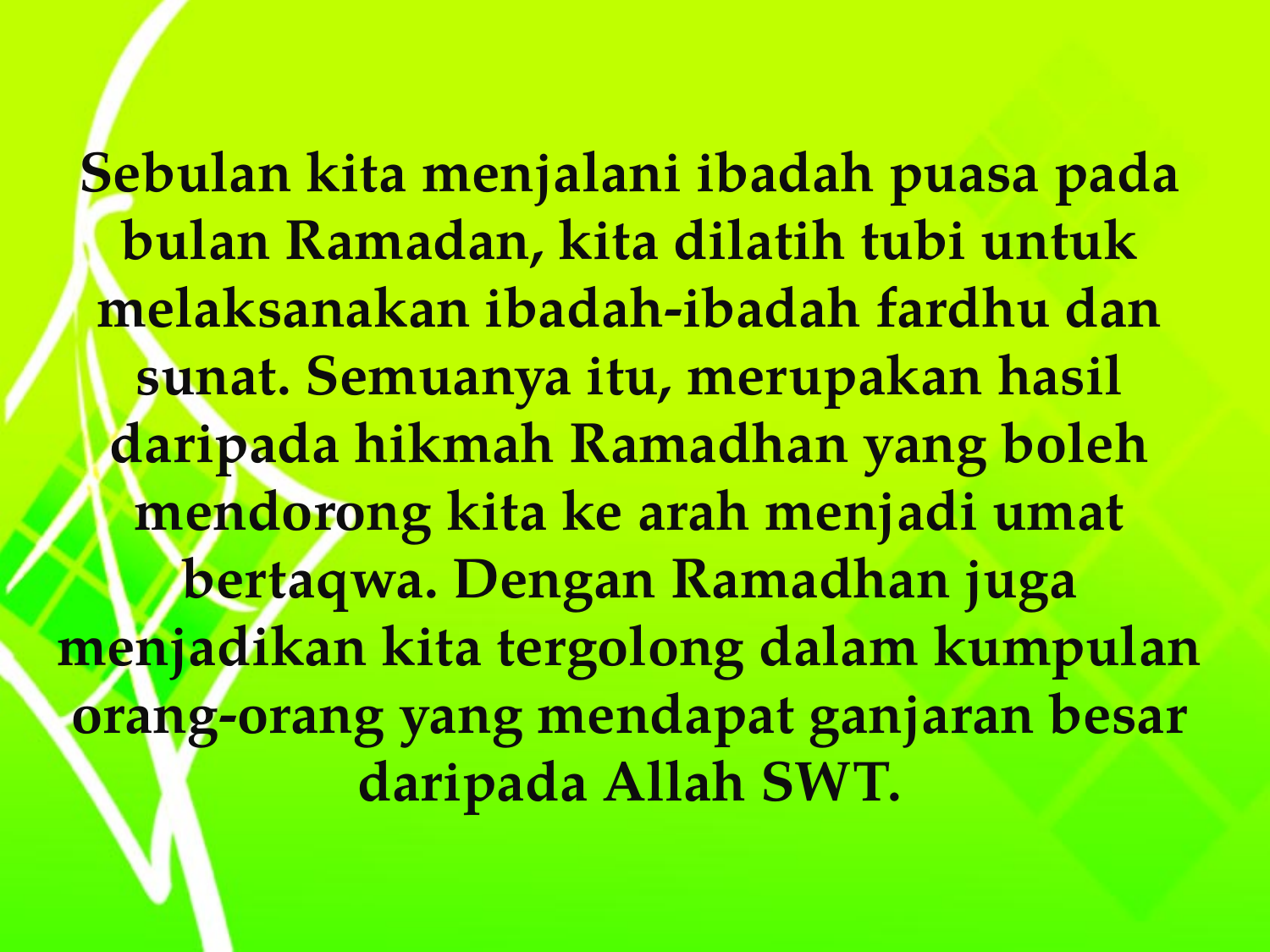

Sebulan kita menjalani ibadah puasa pada bulan Ramadan, kita dilatih tubi untuk melaksanakan ibadah-ibadah fardhu dan sunat. Semuanya itu, merupakan hasil daripada hikmah Ramadhan yang boleh mendorong kita ke arah menjadi umat bertaqwa. Dengan Ramadhan juga menjadikan kita tergolong dalam kumpulan orang-orang yang mendapat ganjaran besar daripada Allah SWT.